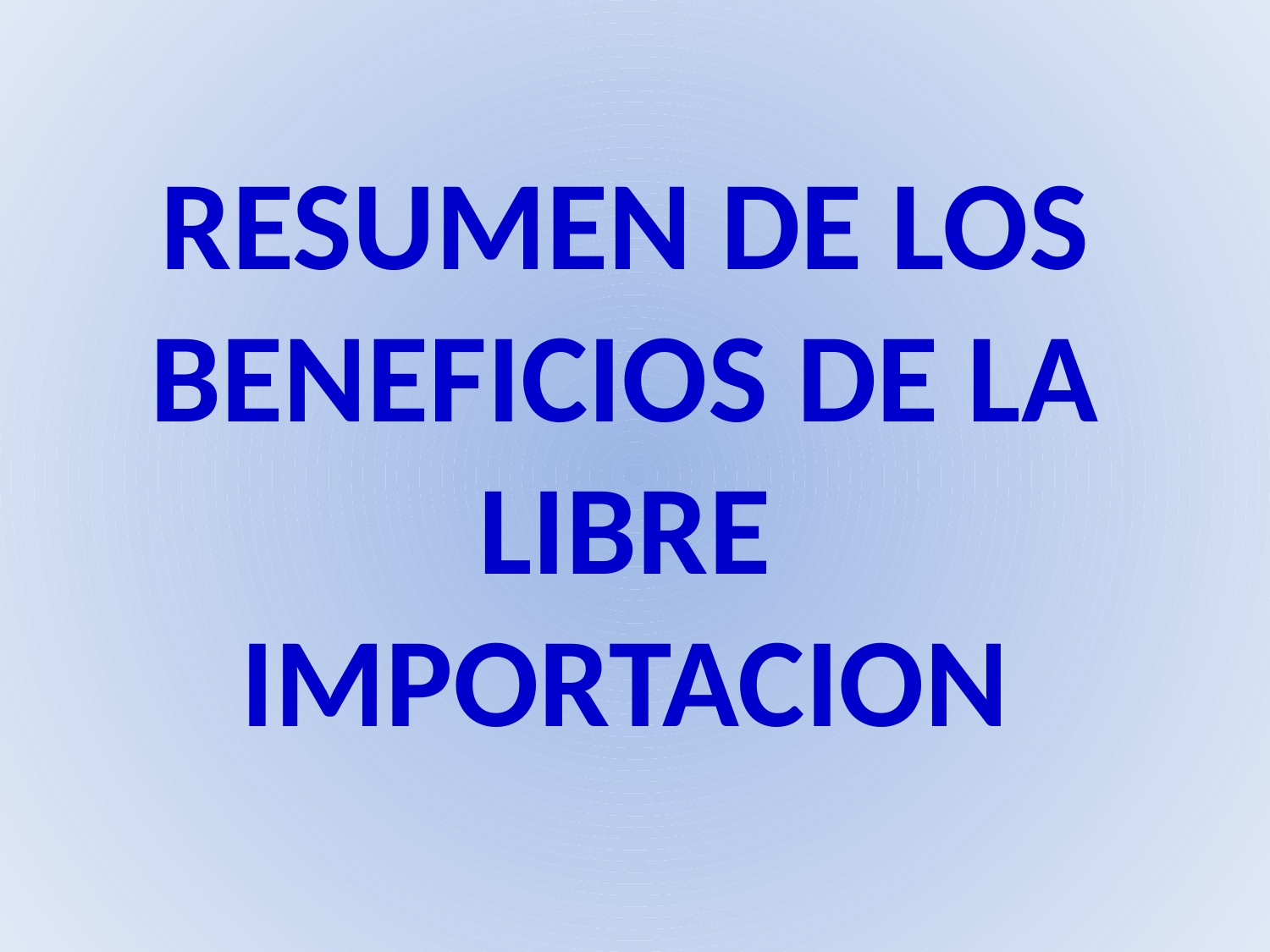

RESUMEN DE LOS BENEFICIOS DE LA LIBRE IMPORTACION